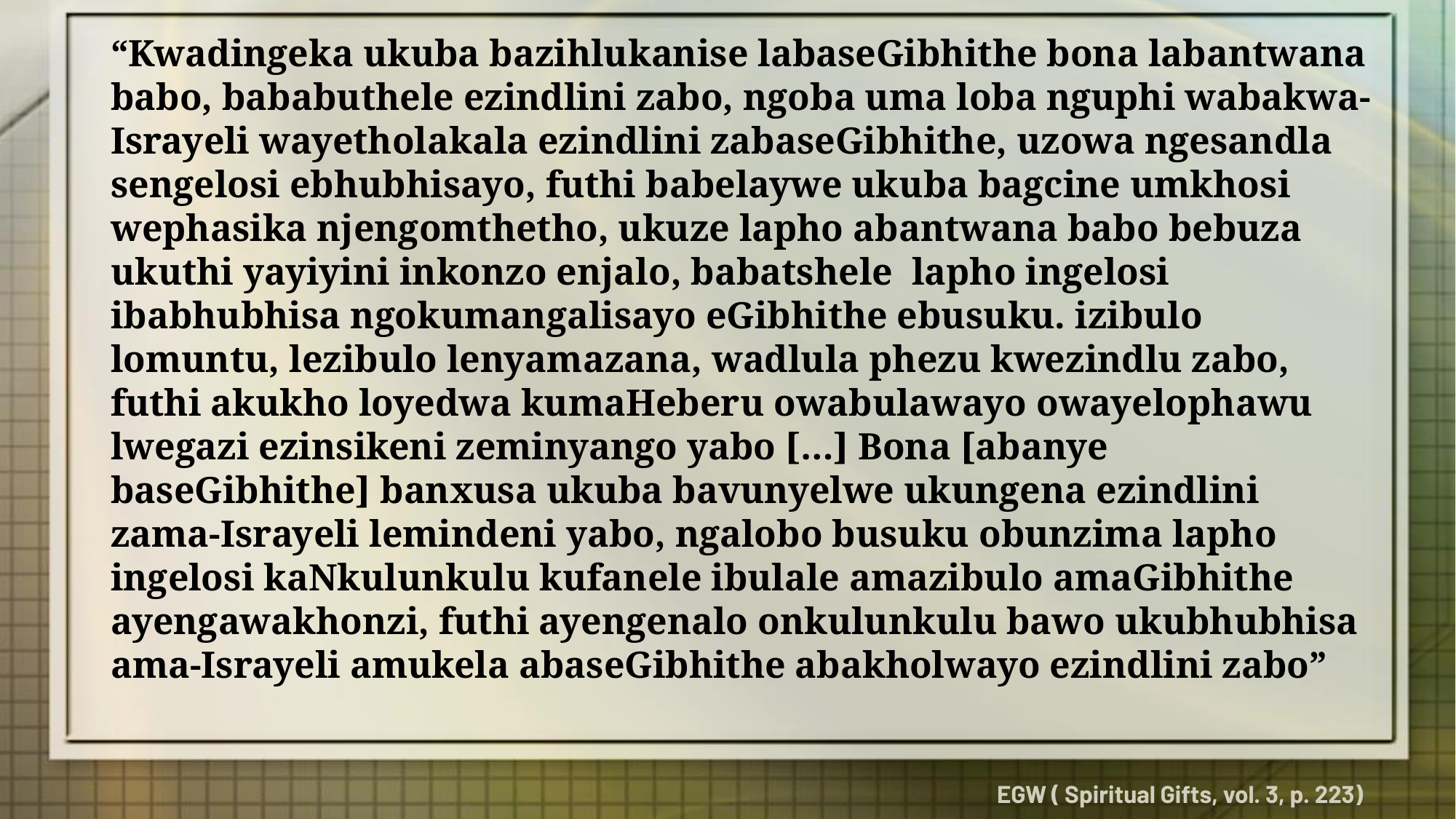

“Kwadingeka ukuba bazihlukanise labaseGibhithe bona labantwana babo, bababuthele ezindlini zabo, ngoba uma loba nguphi wabakwa-Israyeli wayetholakala ezindlini zabaseGibhithe, uzowa ngesandla sengelosi ebhubhisayo, futhi babelaywe ukuba bagcine umkhosi wephasika njengomthetho, ukuze lapho abantwana babo bebuza ukuthi yayiyini inkonzo enjalo, babatshele  lapho ingelosi ibabhubhisa ngokumangalisayo eGibhithe ebusuku. izibulo lomuntu, lezibulo lenyamazana, wadlula phezu kwezindlu zabo, futhi akukho loyedwa kumaHeberu owabulawayo owayelophawu lwegazi ezinsikeni zeminyango yabo […] Bona [abanye baseGibhithe] banxusa ukuba bavunyelwe ukungena ezindlini zama-Israyeli lemindeni yabo, ngalobo busuku obunzima lapho ingelosi kaNkulunkulu kufanele ibulale amazibulo amaGibhithe ayengawakhonzi, futhi ayengenalo onkulunkulu bawo ukubhubhisa ama-Israyeli amukela abaseGibhithe abakholwayo ezindlini zabo”
EGW ( Spiritual Gifts, vol. 3, p. 223)